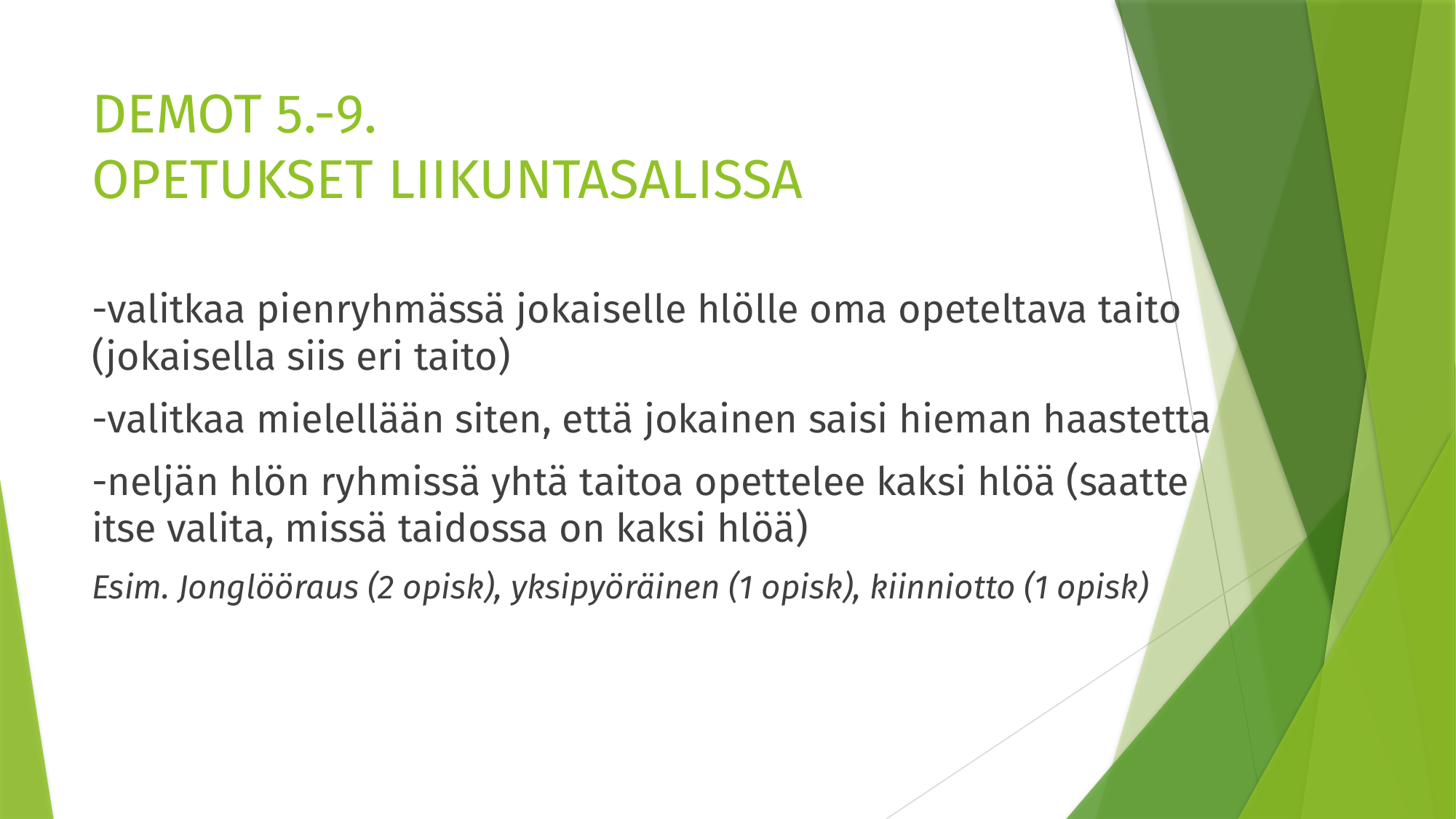

# DEMOT 5.-9. OPETUKSET LIIKUNTASALISSA
-valitkaa pienryhmässä jokaiselle hlölle oma opeteltava taito (jokaisella siis eri taito)
-valitkaa mielellään siten, että jokainen saisi hieman haastetta
-neljän hlön ryhmissä yhtä taitoa opettelee kaksi hlöä (saatte itse valita, missä taidossa on kaksi hlöä)
Esim. Jonglööraus (2 opisk), yksipyöräinen (1 opisk), kiinniotto (1 opisk)